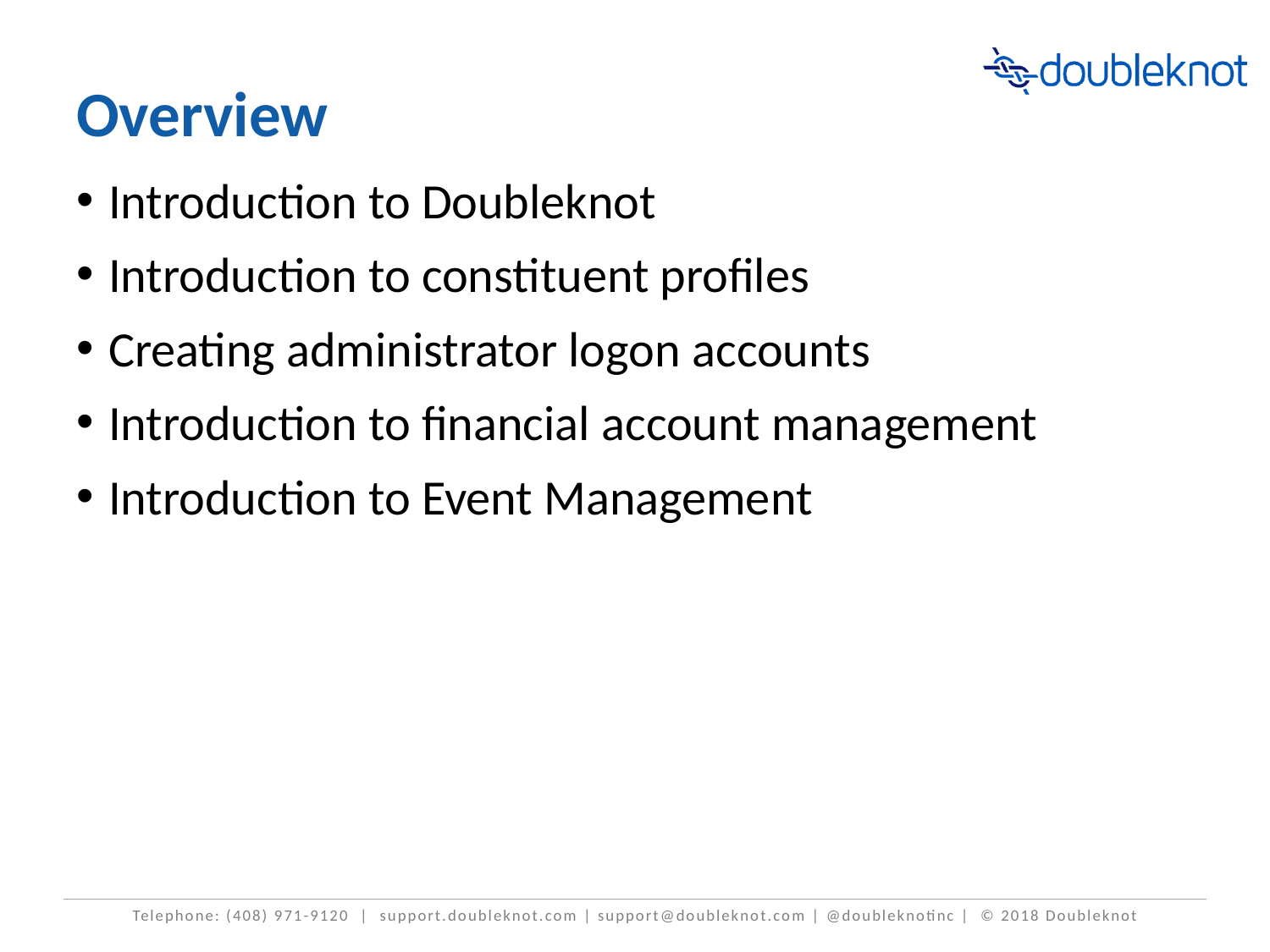

# Overview
Introduction to Doubleknot
Introduction to constituent profiles
Creating administrator logon accounts
Introduction to financial account management
Introduction to Event Management